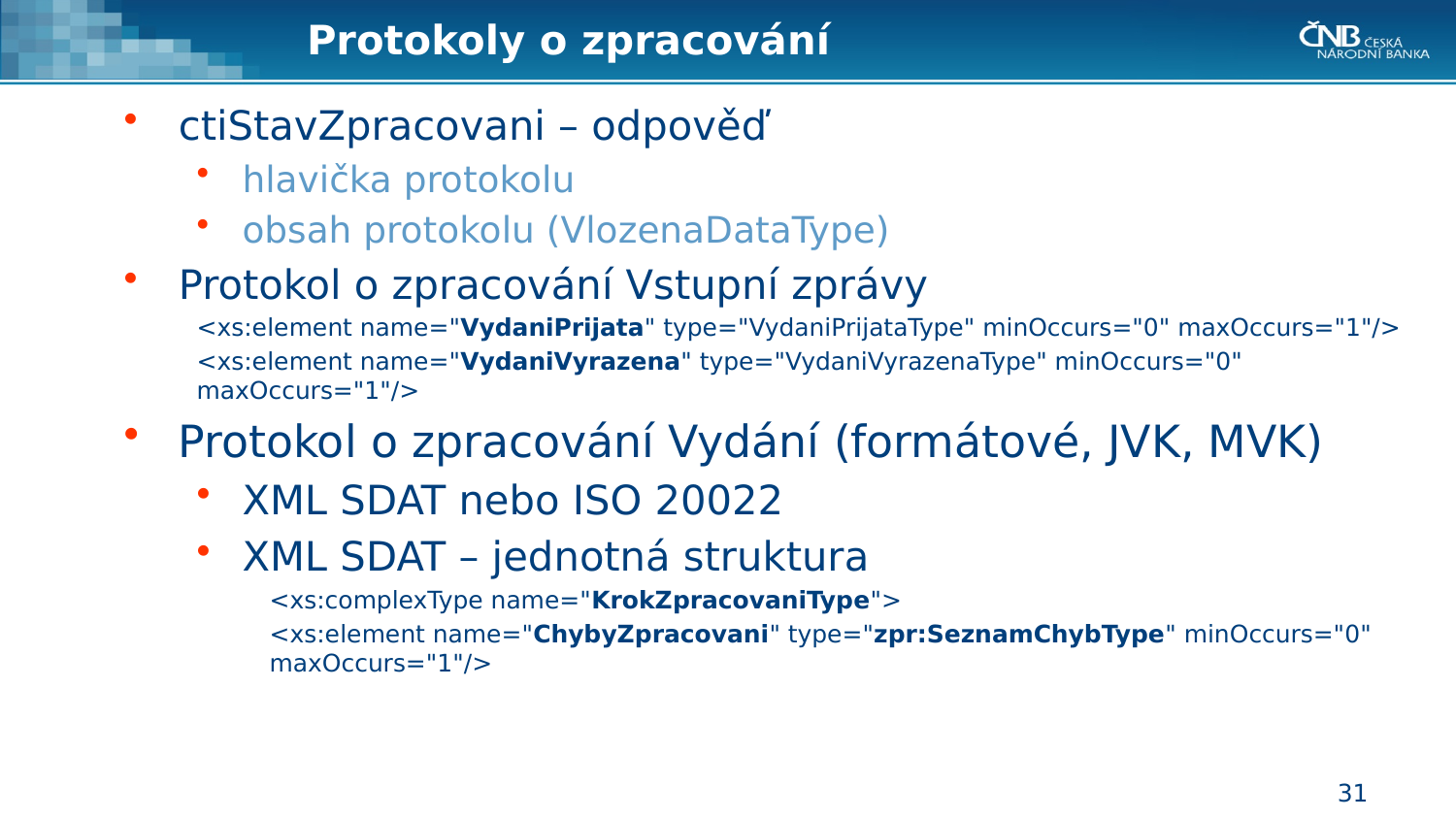

# Protokoly o zpracování
ctiStavZpracovani – odpověď
hlavička protokolu
obsah protokolu (VlozenaDataType)
Protokol o zpracování Vstupní zprávy
<xs:element name="VydaniPrijata" type="VydaniPrijataType" minOccurs="0" maxOccurs="1"/>
<xs:element name="VydaniVyrazena" type="VydaniVyrazenaType" minOccurs="0" maxOccurs="1"/>
Protokol o zpracování Vydání (formátové, JVK, MVK)
XML SDAT nebo ISO 20022
XML SDAT – jednotná struktura
<xs:complexType name="KrokZpracovaniType">
<xs:element name="ChybyZpracovani" type="zpr:SeznamChybType" minOccurs="0" maxOccurs="1"/>

31